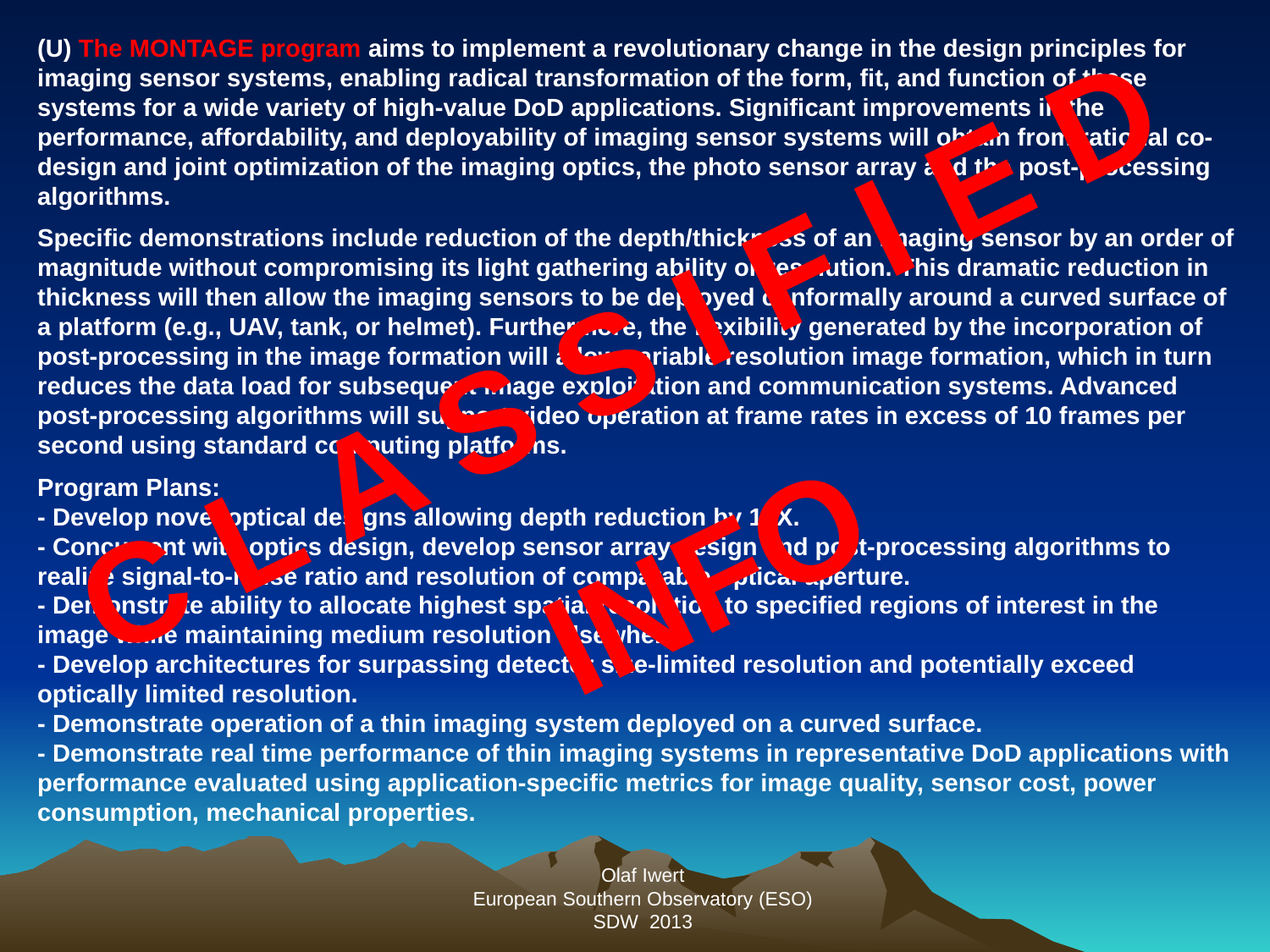

(U) The MONTAGE program aims to implement a revolutionary change in the design principles for imaging sensor systems, enabling radical transformation of the form, fit, and function of these systems for a wide variety of high-value DoD applications. Significant improvements in the performance, affordability, and deployability of imaging sensor systems will obtain from rational co-design and joint optimization of the imaging optics, the photo sensor array and the post-processing algorithms.
Specific demonstrations include reduction of the depth/thickness of an imaging sensor by an order of magnitude without compromising its light gathering ability or resolution. This dramatic reduction in thickness will then allow the imaging sensors to be deployed conformally around a curved surface of a platform (e.g., UAV, tank, or helmet). Furthermore, the flexibility generated by the incorporation of post-processing in the image formation will allow variable resolution image formation, which in turn reduces the data load for subsequent image exploitation and communication systems. Advanced post-processing algorithms will support video operation at frame rates in excess of 10 frames per second using standard computing platforms.
Program Plans:
- Develop novel optical designs allowing depth reduction by 10X.
- Concurrent with optics design, develop sensor array design and post-processing algorithms to realize signal-to-noise ratio and resolution of comparable optical aperture.
- Demonstrate ability to allocate highest spatial resolution to specified regions of interest in the image while maintaining medium resolution elsewhere.
- Develop architectures for surpassing detector size-limited resolution and potentially exceed optically limited resolution.
- Demonstrate operation of a thin imaging system deployed on a curved surface.
- Demonstrate real time performance of thin imaging systems in representative DoD applications with performance evaluated using application-specific metrics for image quality, sensor cost, power consumption, mechanical properties.
C L A S S I F I E D
INFO